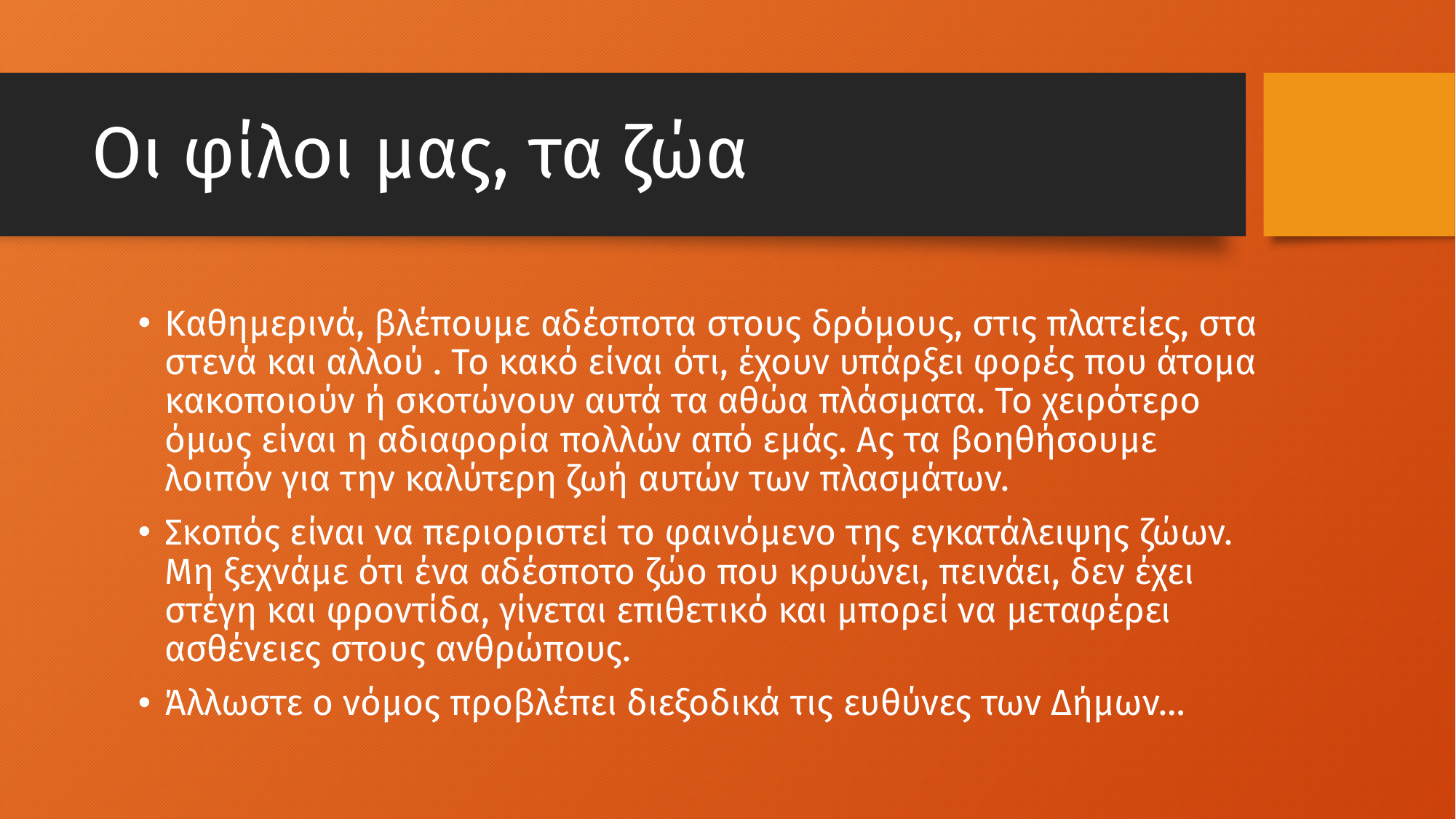

# Οι φίλοι μας, τα ζώα
Καθημερινά, βλέπουμε αδέσποτα στους δρόμους, στις πλατείες, στα στενά και αλλού . Το κακό είναι ότι, έχουν υπάρξει φορές που άτομα κακοποιούν ή σκοτώνουν αυτά τα αθώα πλάσματα. Το χειρότερο όμως είναι η αδιαφορία πολλών από εμάς. Ας τα βοηθήσουμε λοιπόν για την καλύτερη ζωή αυτών των πλασμάτων.
Σκοπός είναι να περιοριστεί το φαινόμενο της εγκατάλειψης ζώων. Μη ξεχνάμε ότι ένα αδέσποτο ζώο που κρυώνει, πεινάει, δεν έχει στέγη και φροντίδα, γίνεται επιθετικό και μπορεί να μεταφέρει ασθένειες στους ανθρώπους.
Άλλωστε ο νόμος προβλέπει διεξοδικά τις ευθύνες των Δήμων…